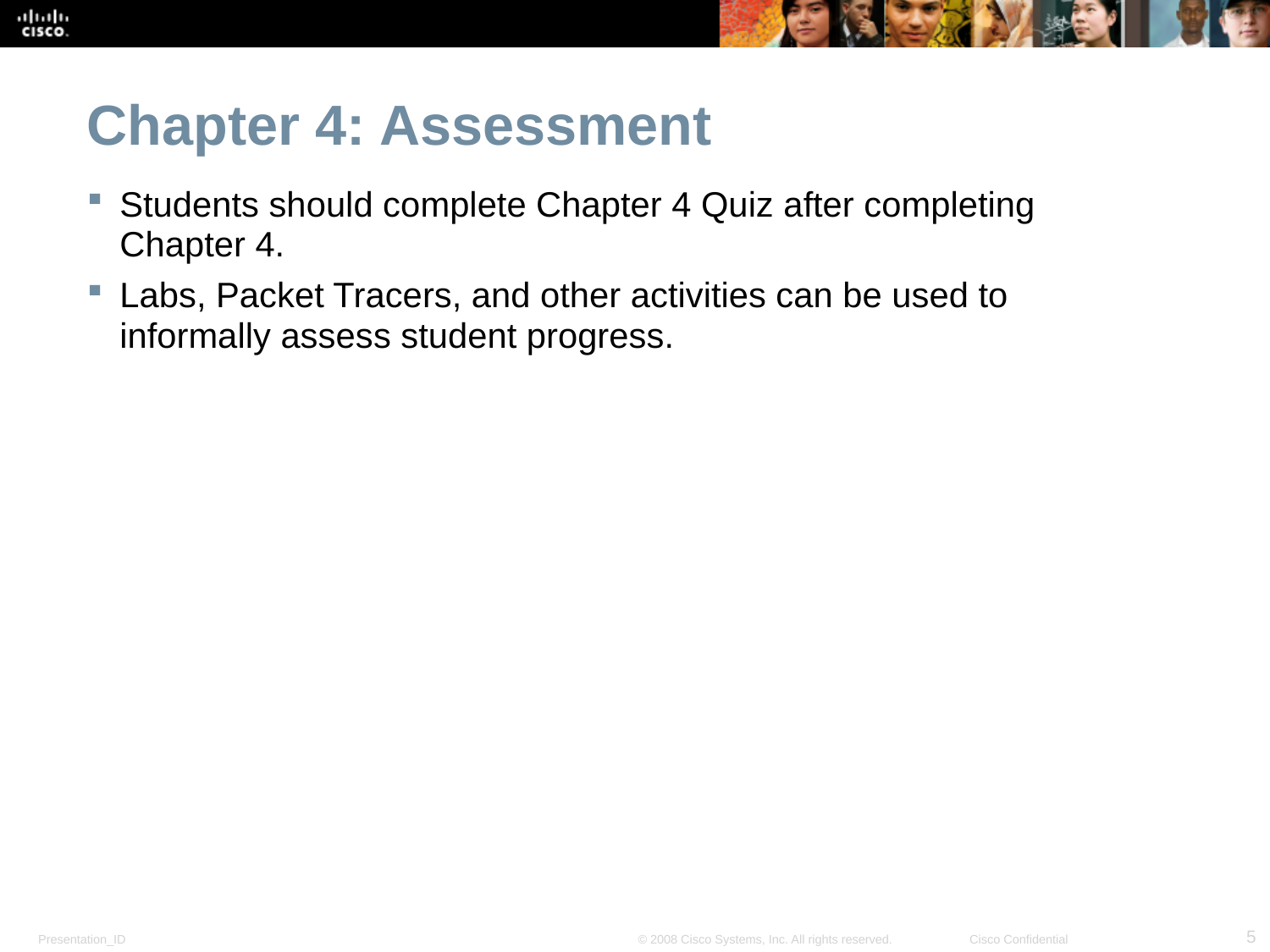

Chapter 4: Assessment
Students should complete Chapter 4 Quiz after completing Chapter 4.
Labs, Packet Tracers, and other activities can be used to informally assess student progress.